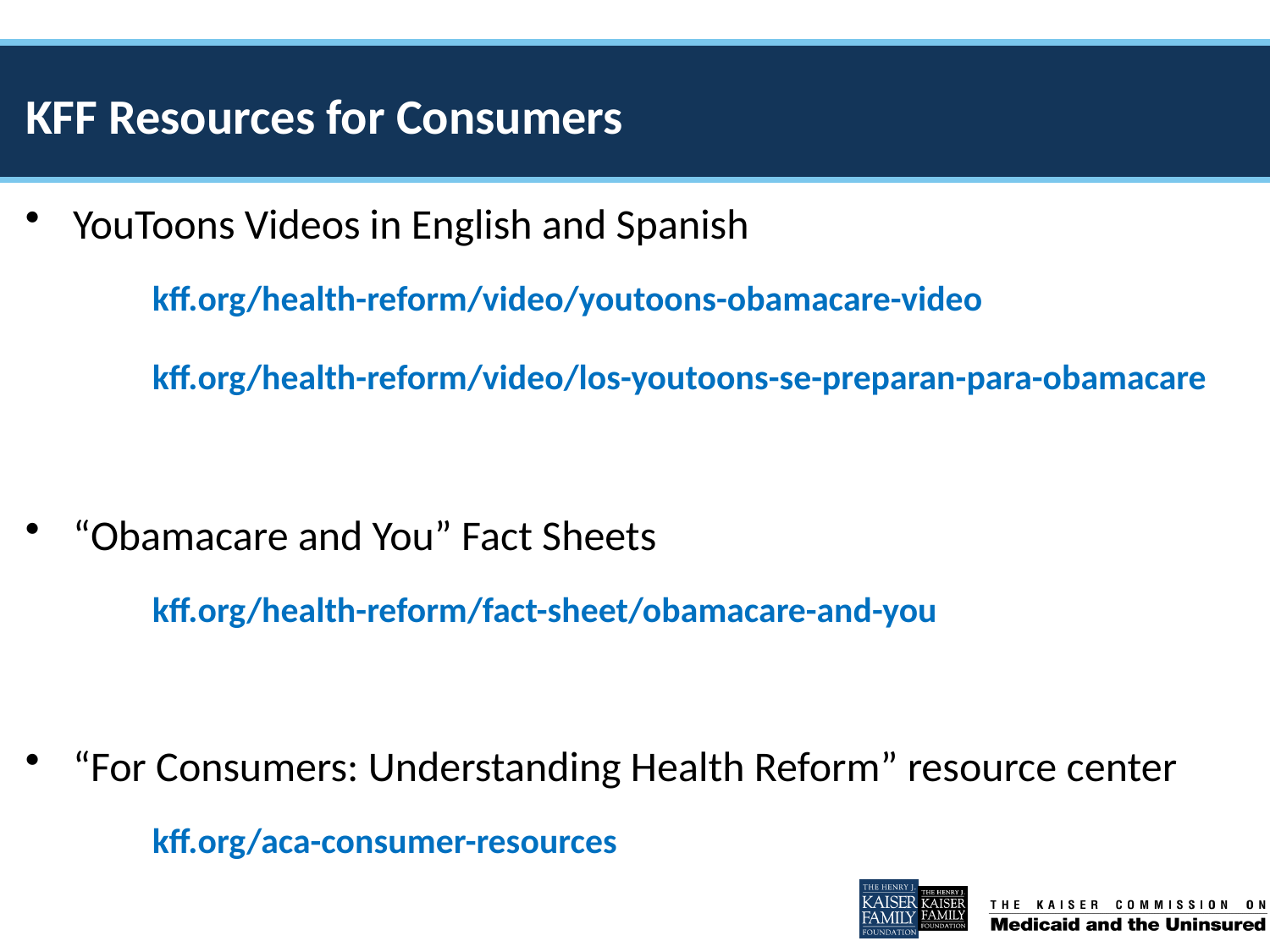

# KFF Resources for Consumers
YouToons Videos in English and Spanish
	kff.org/health-reform/video/youtoons-obamacare-video
	kff.org/health-reform/video/los-youtoons-se-preparan-para-obamacare

“Obamacare and You” Fact Sheets
	kff.org/health-reform/fact-sheet/obamacare-and-you

“For Consumers: Understanding Health Reform” resource center
	kff.org/aca-consumer-resources